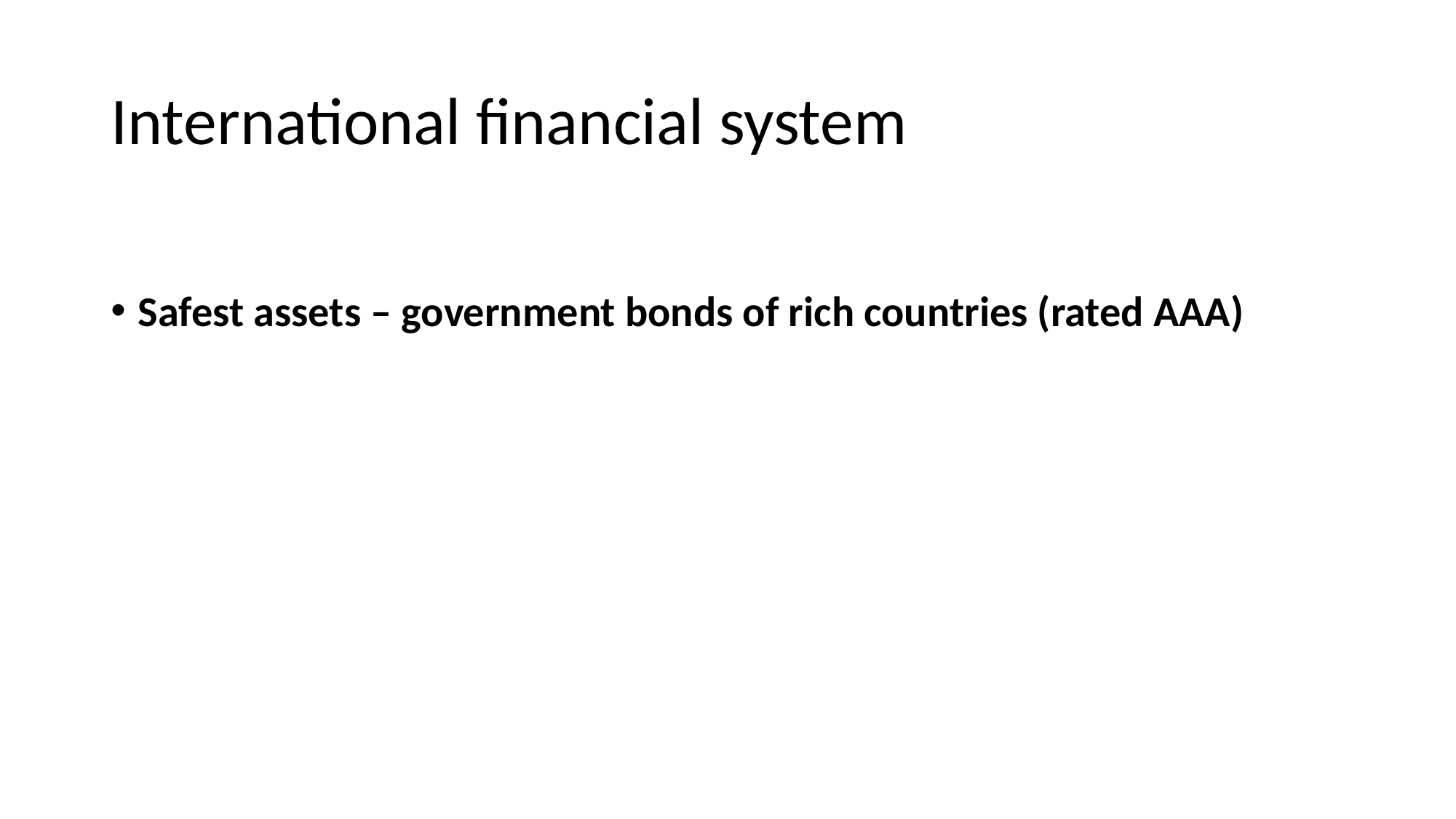

# International financial system

Safest assets – government bonds of rich countries (rated AAA)